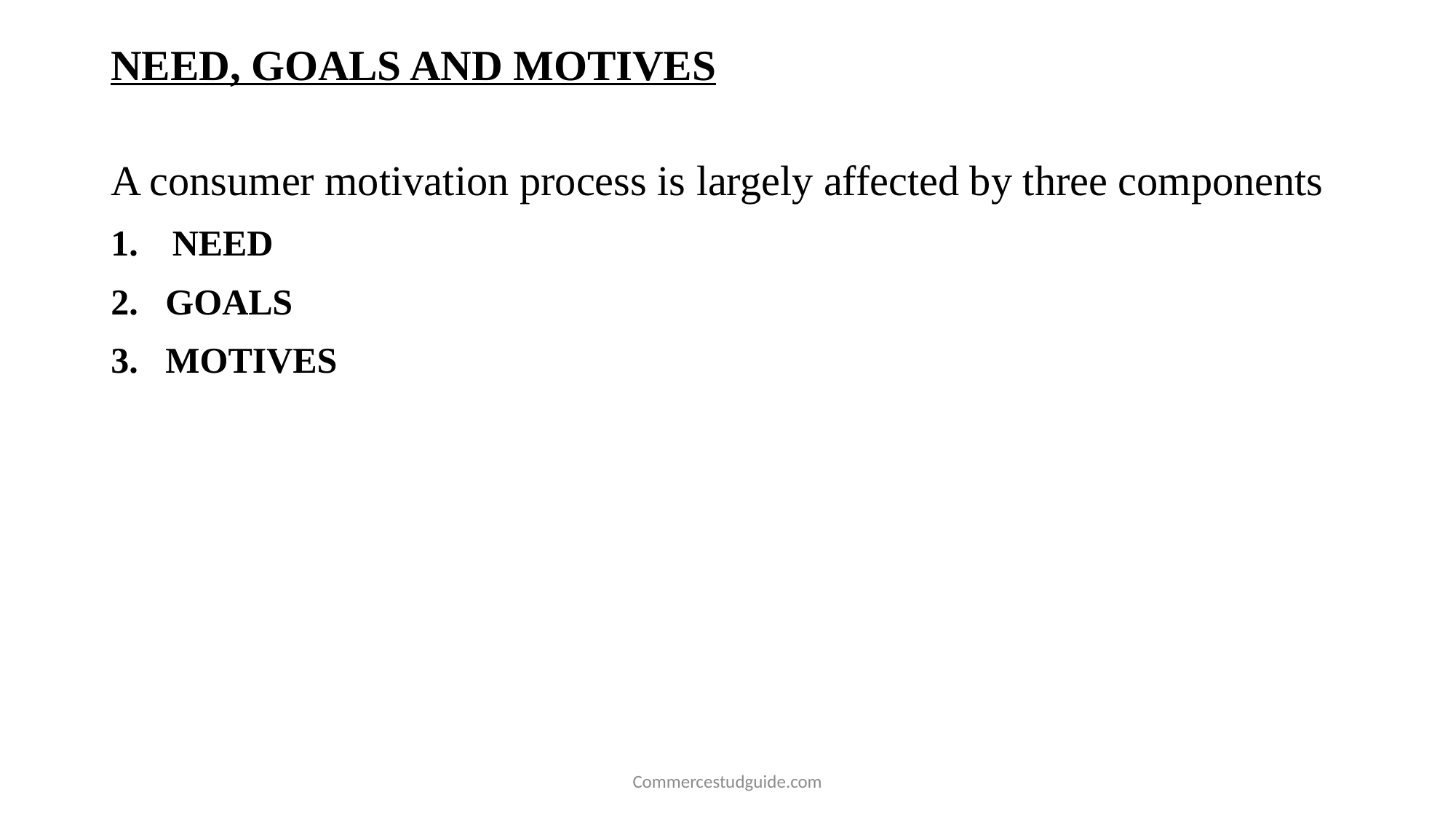

# NEED, GOALS AND MOTIVES
A consumer motivation process is largely affected by three components
NEED
GOALS
MOTIVES

Commercestudguide.com